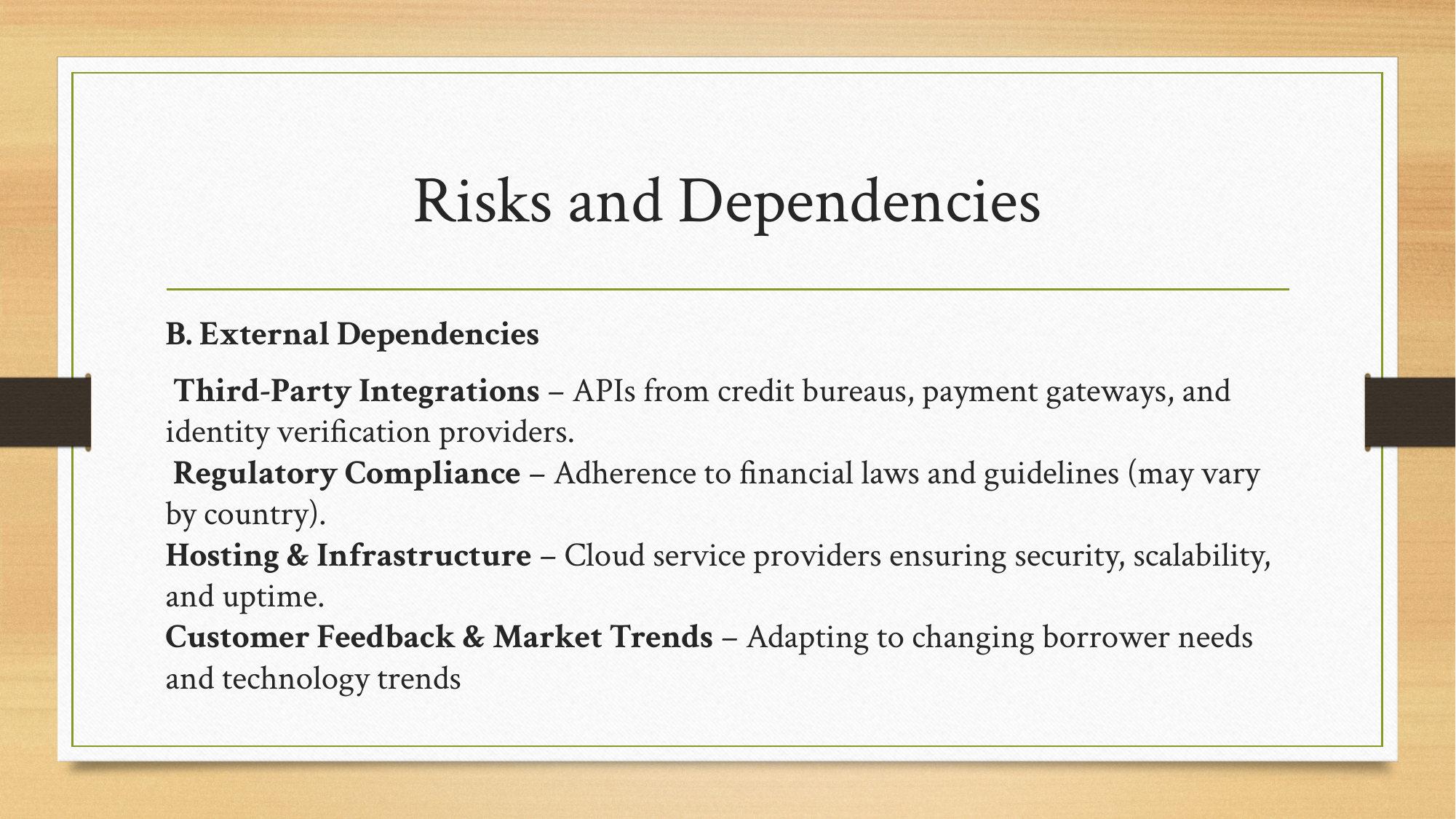

# Risks and Dependencies
B. External Dependencies
 Third-Party Integrations – APIs from credit bureaus, payment gateways, and identity verification providers.
 Regulatory Compliance – Adherence to financial laws and guidelines (may vary by country).
Hosting & Infrastructure – Cloud service providers ensuring security, scalability, and uptime.
Customer Feedback & Market Trends – Adapting to changing borrower needs and technology trends